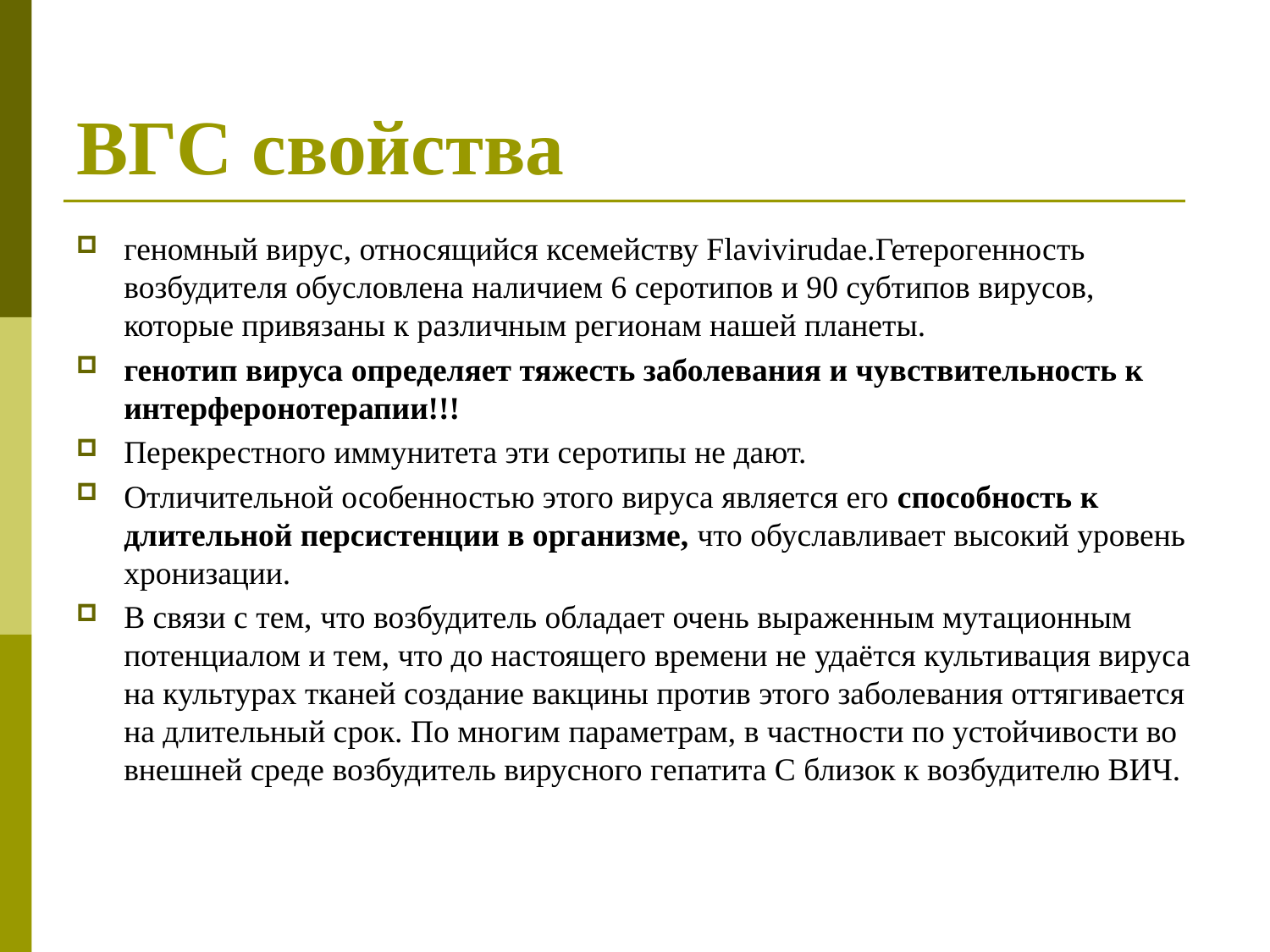

# ВГС свойства
геномный вирус, относящийся ксемейству Flavivirudae.Гетерогенность возбудителя обусловлена наличием 6 серотипов и 90 субтипов вирусов, которые привязаны к различным регионам нашей планеты.
генотип вируса определяет тяжесть заболевания и чувствительность к интерферонотерапии!!!
Перекрестного иммунитета эти серотипы не дают.
Отличительной особенностью этого вируса является его способность к длительной персистенции в организме, что обуславливает высокий уровень хронизации.
В связи с тем, что возбудитель обладает очень выраженным мутационным потенциалом и тем, что до настоящего времени не удаётся культивация вируса на культурах тканей создание вакцины против этого заболевания оттягивается на длительный срок. По многим параметрам, в частности по устойчивости во внешней среде возбудитель вирусного гепатита С близок к возбудителю ВИЧ.